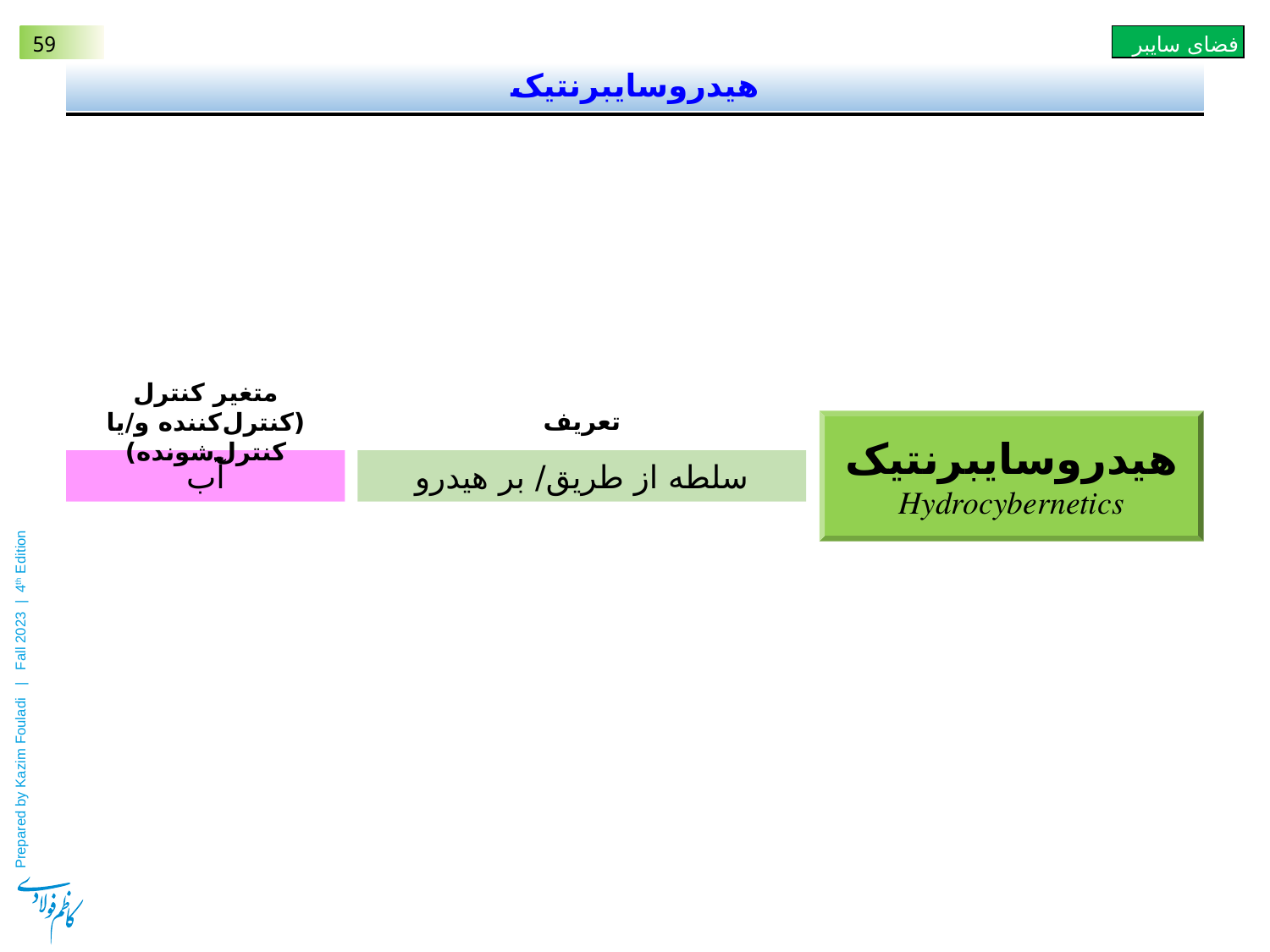

# هیدروسایبرنتیک

متغیر کنترل
(کنترل‌کننده و/یا کنترل‌شونده)
تعریف
هیدروسایبرنتیک
Hydrocybernetics
آب
سلطه از طریق/ بر هیدرو